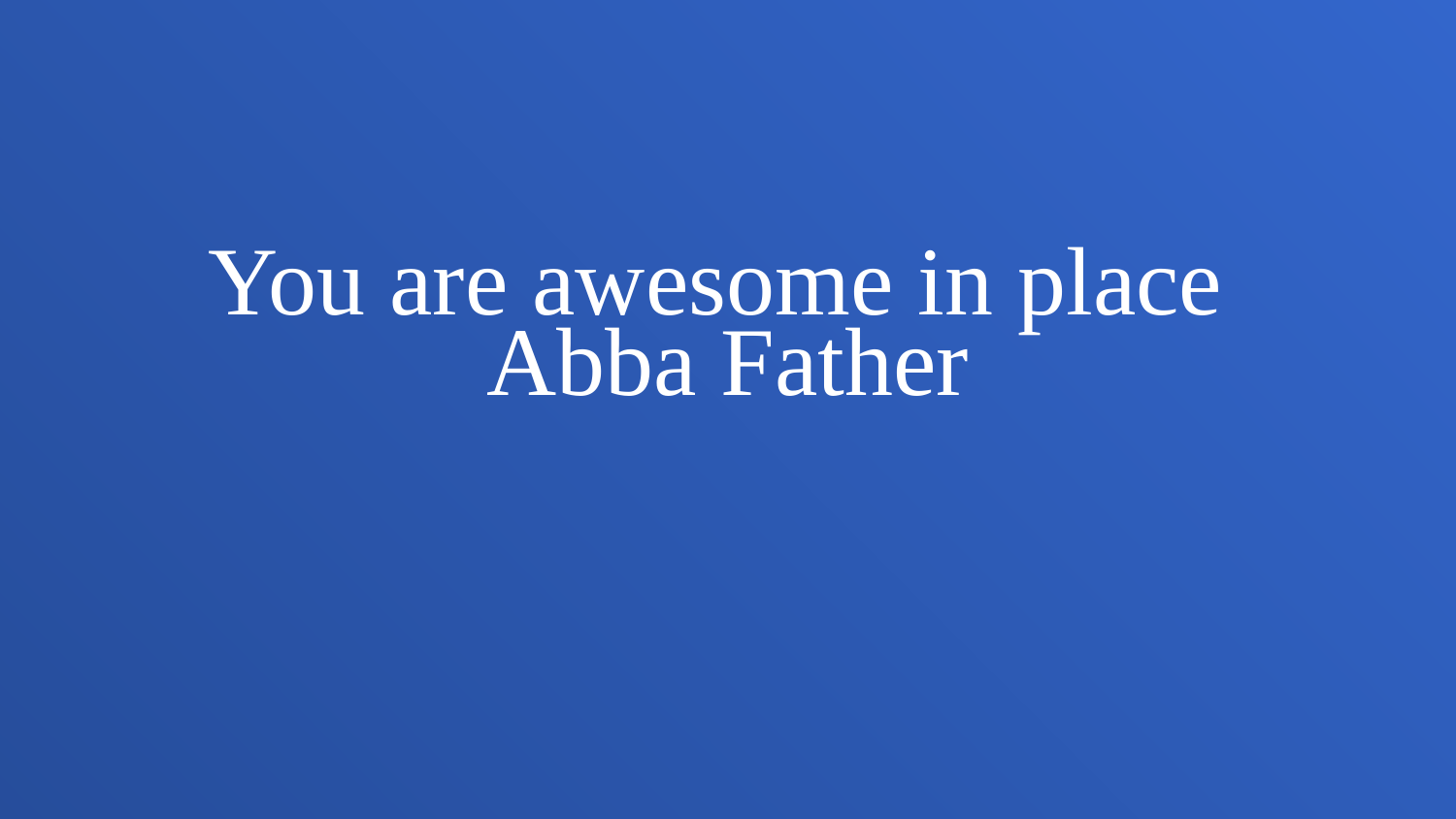

You are awesome in place
Abba Father